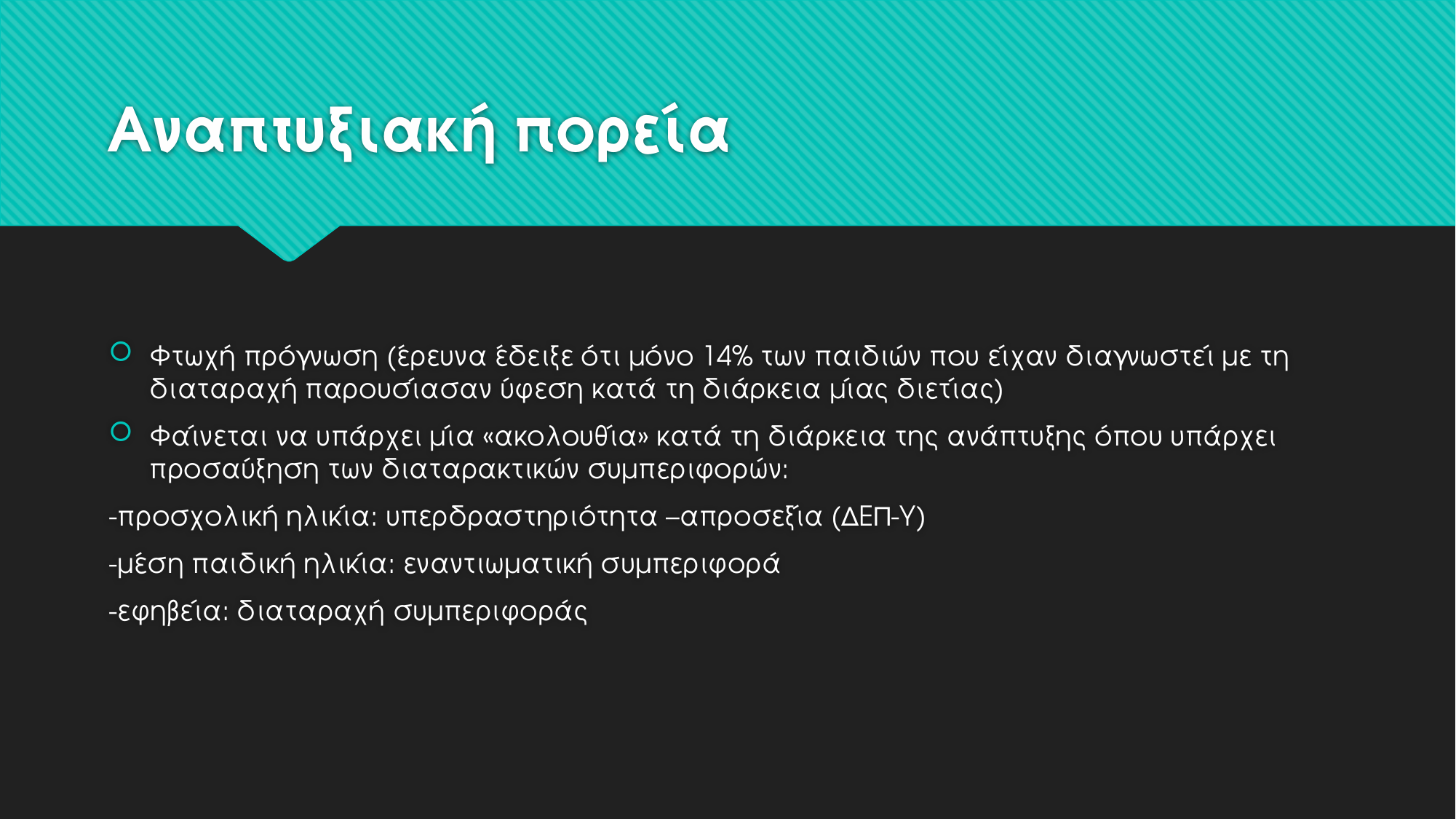

# Αναπτυξιακή πορεία
Φτωχή πρόγνωση (έρευνα έδειξε ότι μόνο 14% των παιδιών που είχαν διαγνωστεί με τη διαταραχή παρουσίασαν ύφεση κατά τη διάρκεια μίας διετίας)
Φαίνεται να υπάρχει μία «ακολουθία» κατά τη διάρκεια της ανάπτυξης όπου υπάρχει προσαύξηση των διαταρακτικών συμπεριφορών:
-προσχολική ηλικία: υπερδραστηριότητα –απροσεξία (ΔΕΠ-Υ)
-μέση παιδική ηλικία: εναντιωματική συμπεριφορά
-εφηβεία: διαταραχή συμπεριφοράς